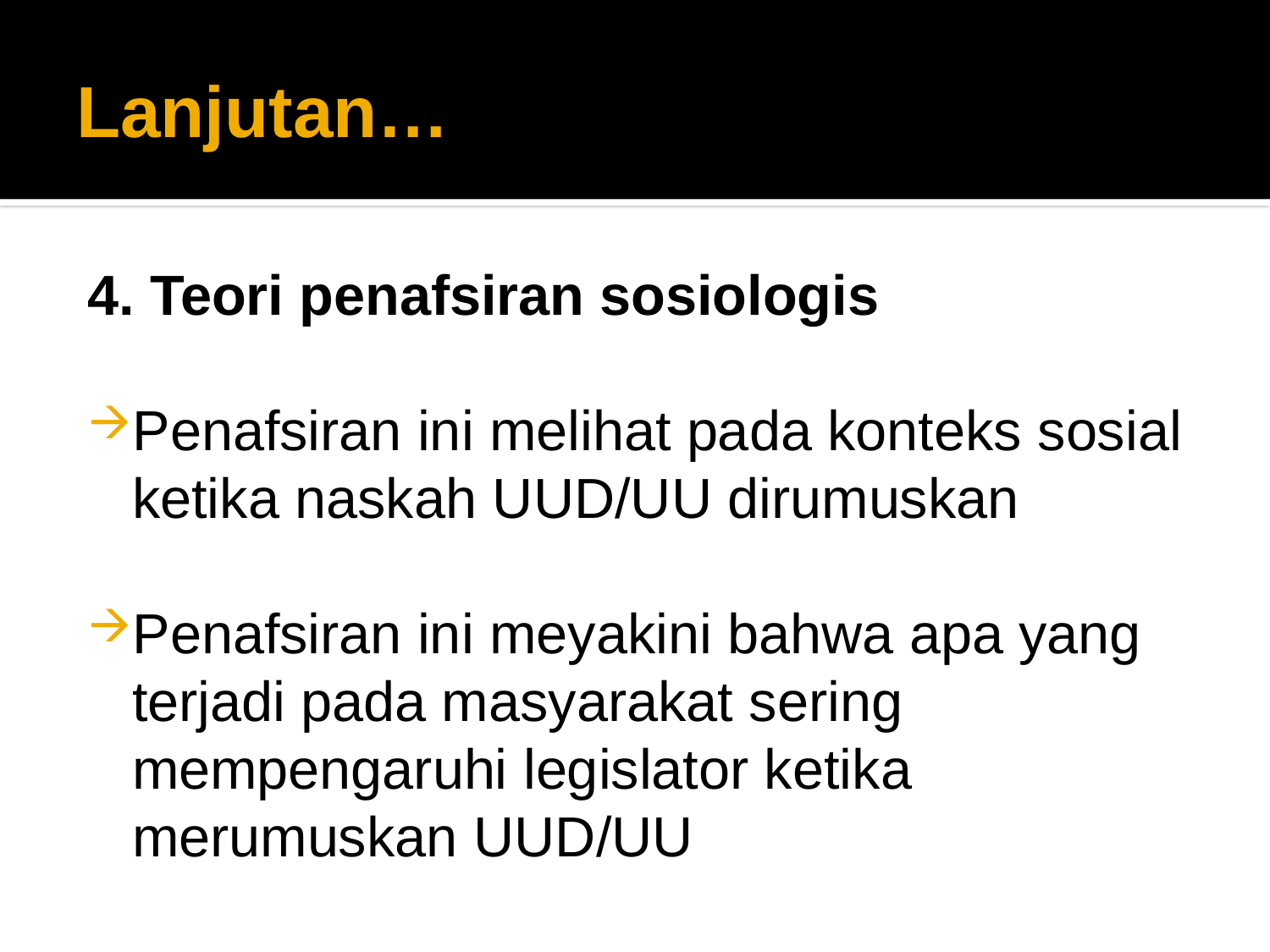

# Lanjutan…
4. Teori penafsiran sosiologis

Penafsiran ini melihat pada konteks sosial ketika naskah UUD/UU dirumuskan

Penafsiran ini meyakini bahwa apa yang terjadi pada masyarakat sering mempengaruhi legislator ketika merumuskan UUD/UU